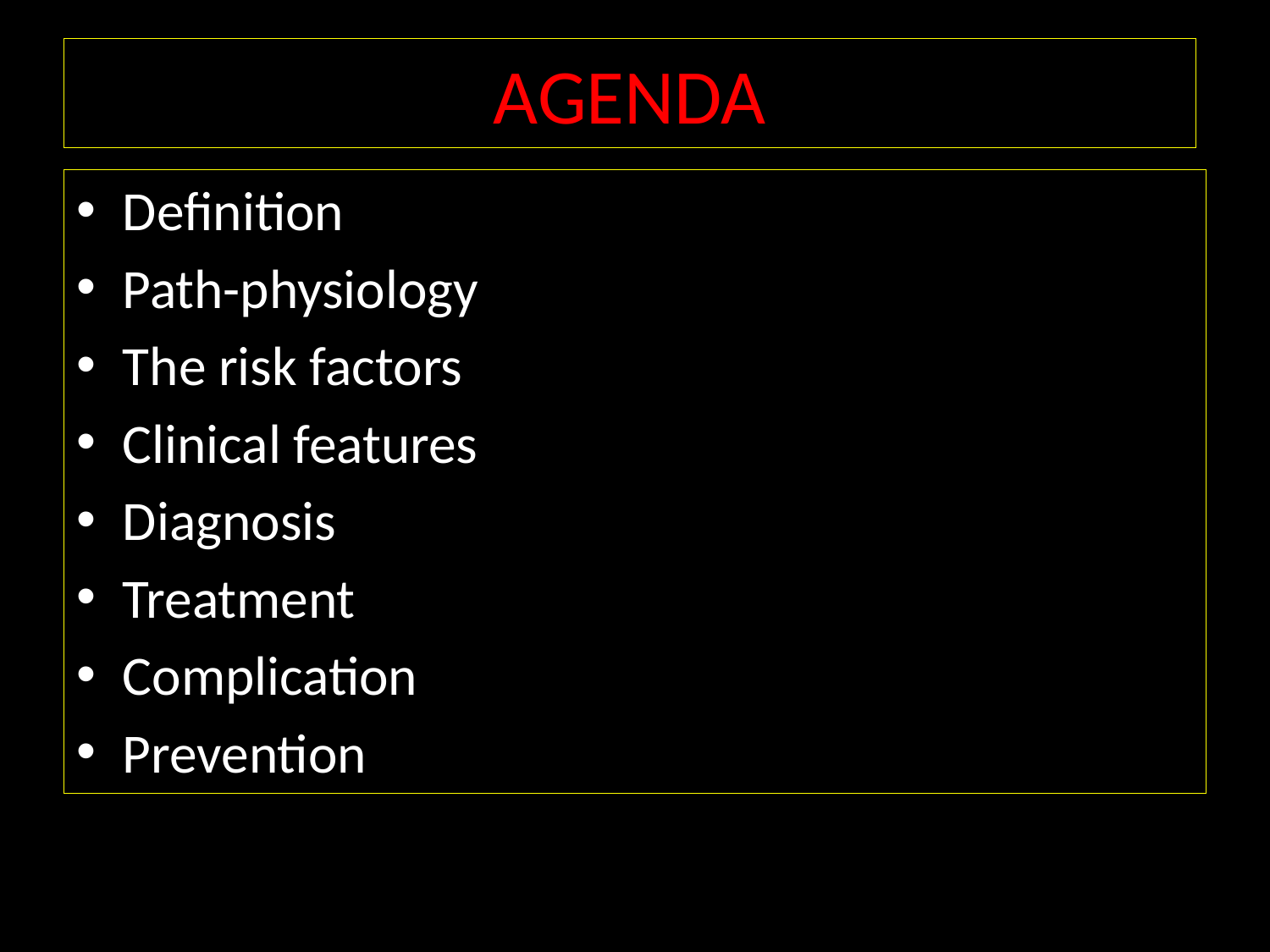

# AGENDA
Definition
Path-physiology
The risk factors
Clinical features
Diagnosis
Treatment
Complication
Prevention